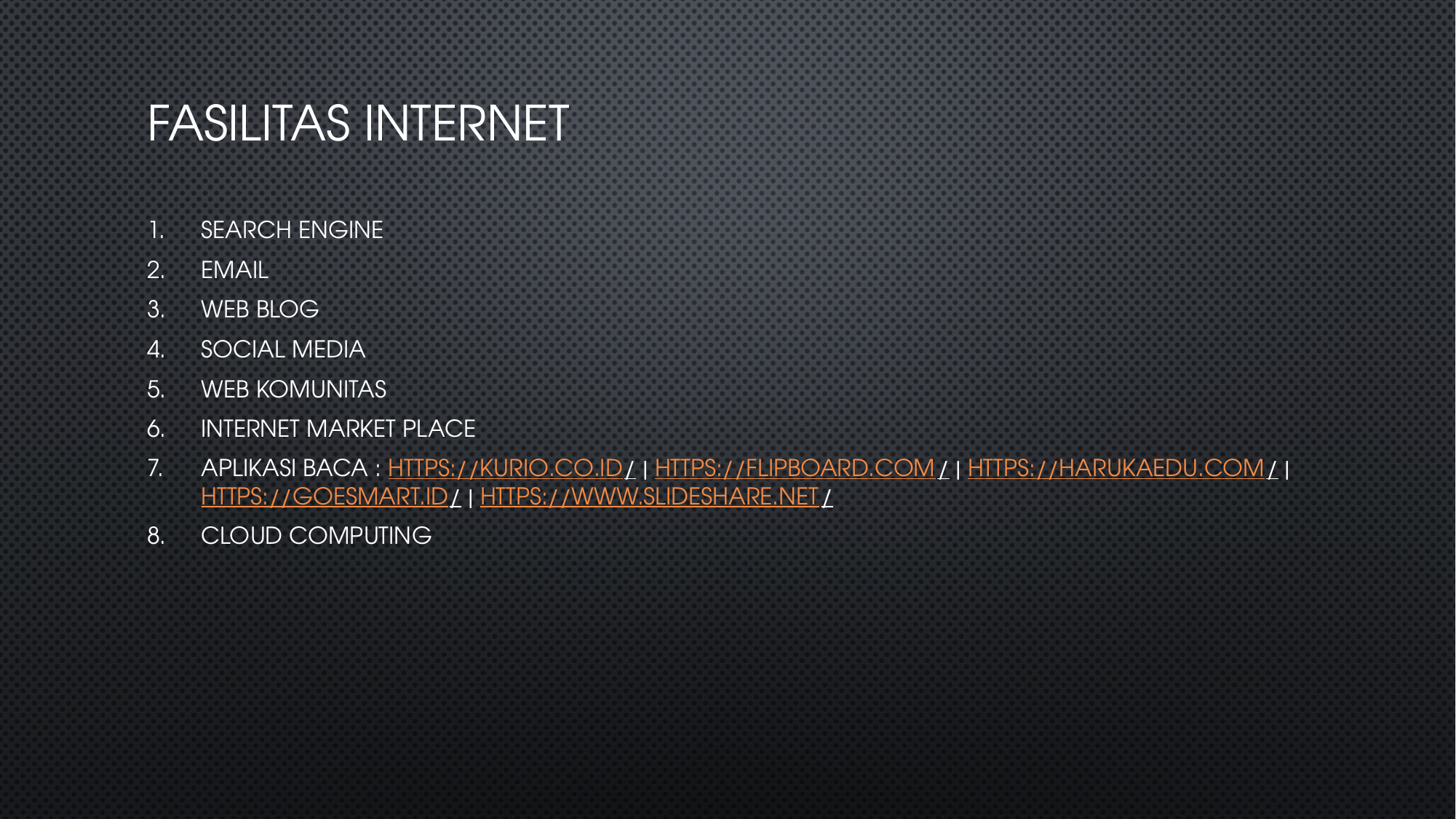

# fasilitas internet

Search Engine
Email
Web Blog
Social Media
WEB KOMUNITAS
Internet Market Place
Aplikasi baca : https://kurio.co.id/ | https://flipboard.com/ | https://harukaedu.com/ | https://goesmart.id/ | https://www.slideshare.net/
Cloud Computing